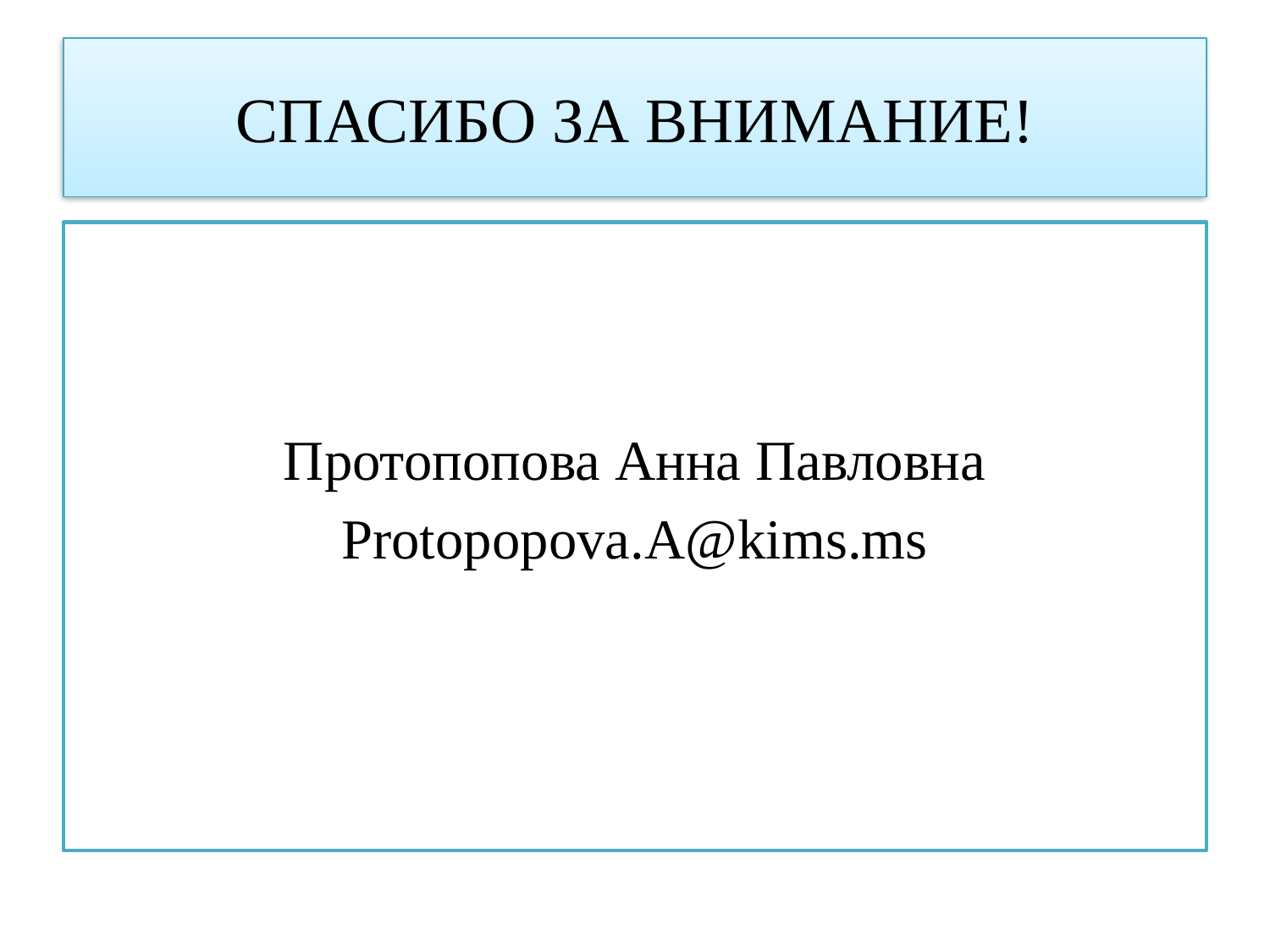

# СПАСИБО ЗА ВНИМАНИЕ!
Протопопова Анна Павловна
Protopopova.A@kims.ms